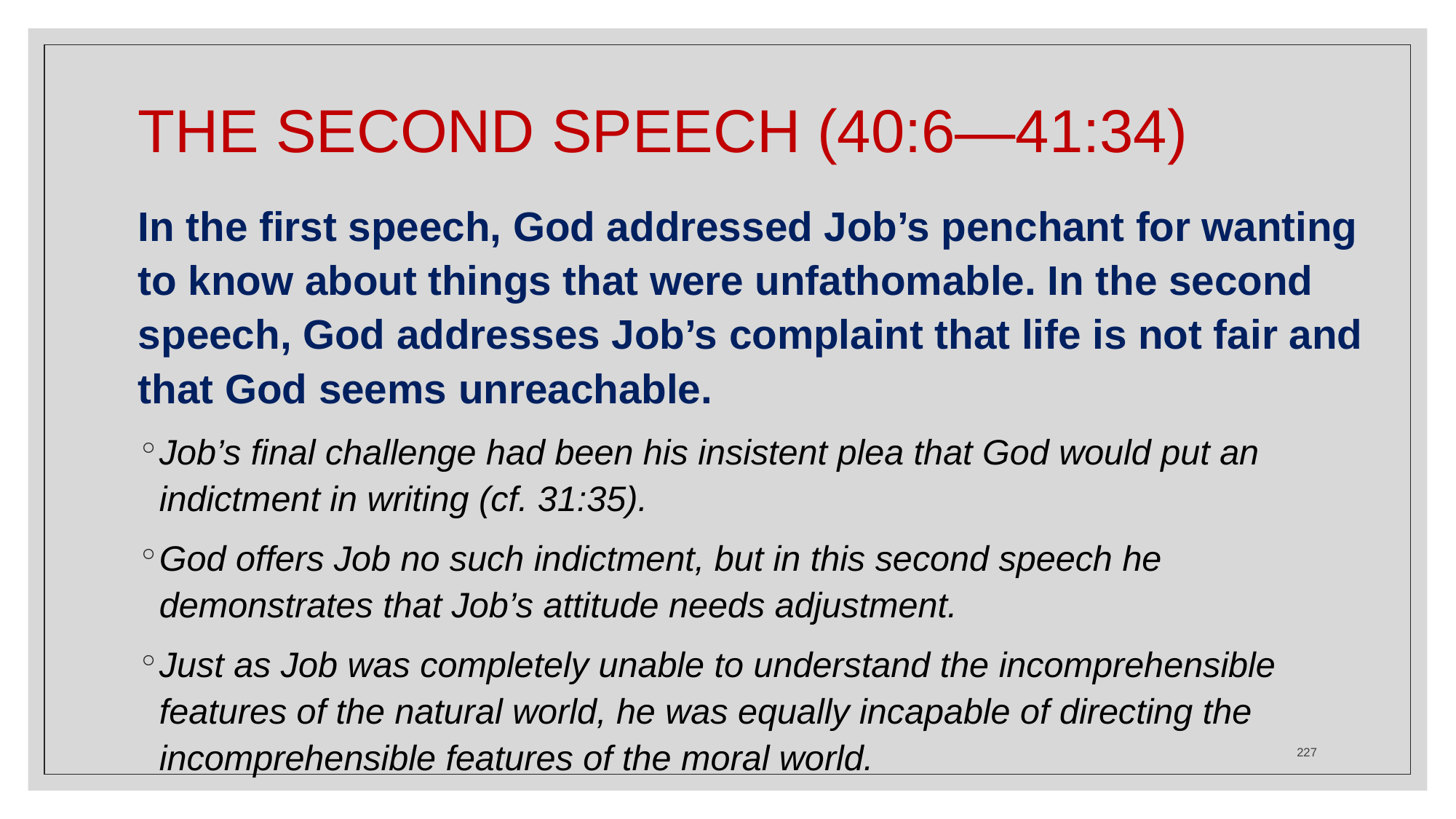

# THE SECOND SPEECH (40:6—41:34)
In the first speech, God addressed Job’s penchant for wanting to know about things that were unfathomable. In the second speech, God addresses Job’s complaint that life is not fair and that God seems unreachable.
Job’s final challenge had been his insistent plea that God would put an indictment in writing (cf. 31:35).
God offers Job no such indictment, but in this second speech he demonstrates that Job’s attitude needs adjustment.
Just as Job was completely unable to understand the incomprehensible features of the natural world, he was equally incapable of directing the incomprehensible features of the moral world.
227